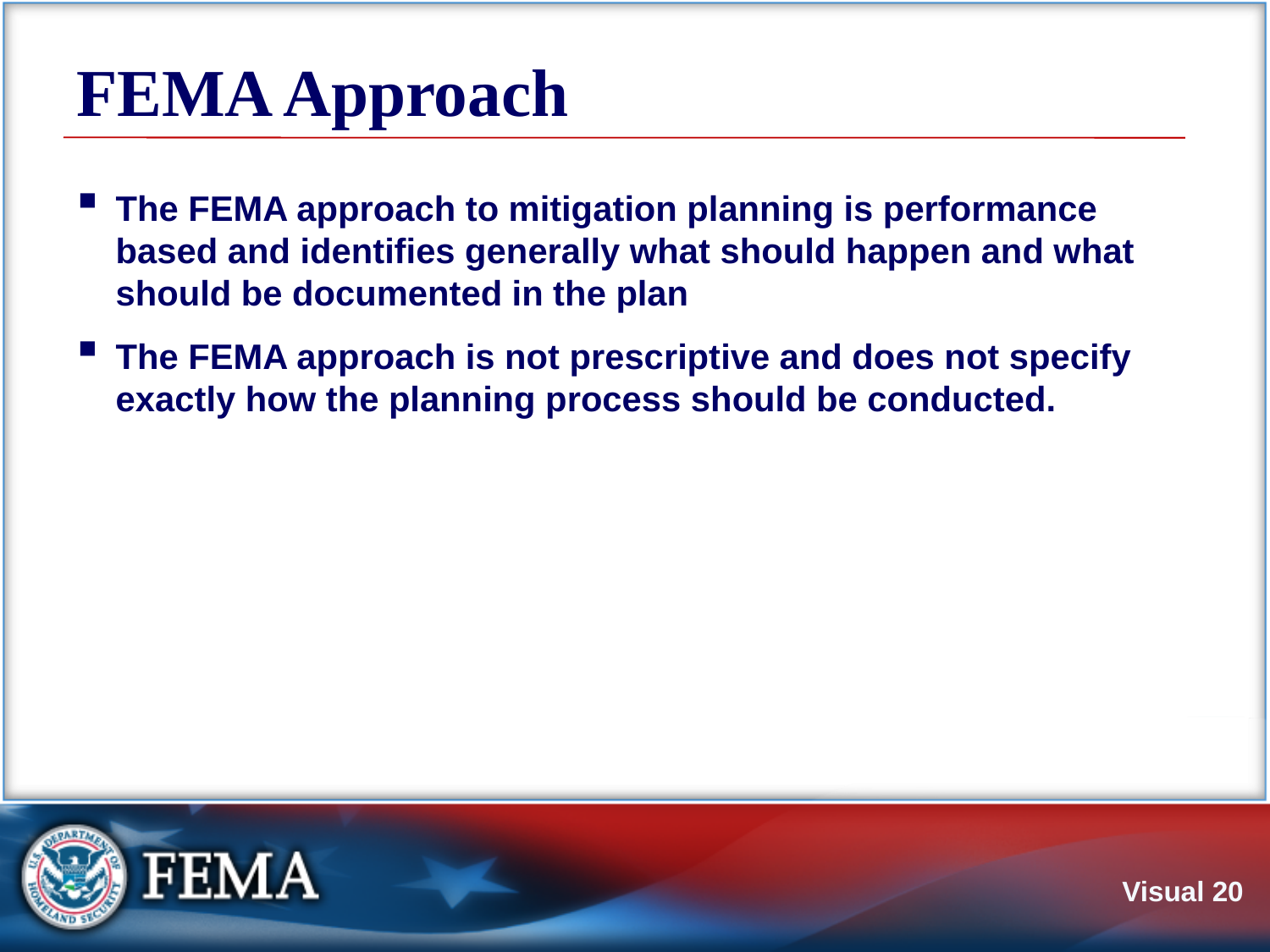

# FEMA Approach
The FEMA approach to mitigation planning is performance  based and identifies generally what should happen and what should be documented in the plan
The FEMA approach is not prescriptive and does not specify exactly how the planning process should be conducted.